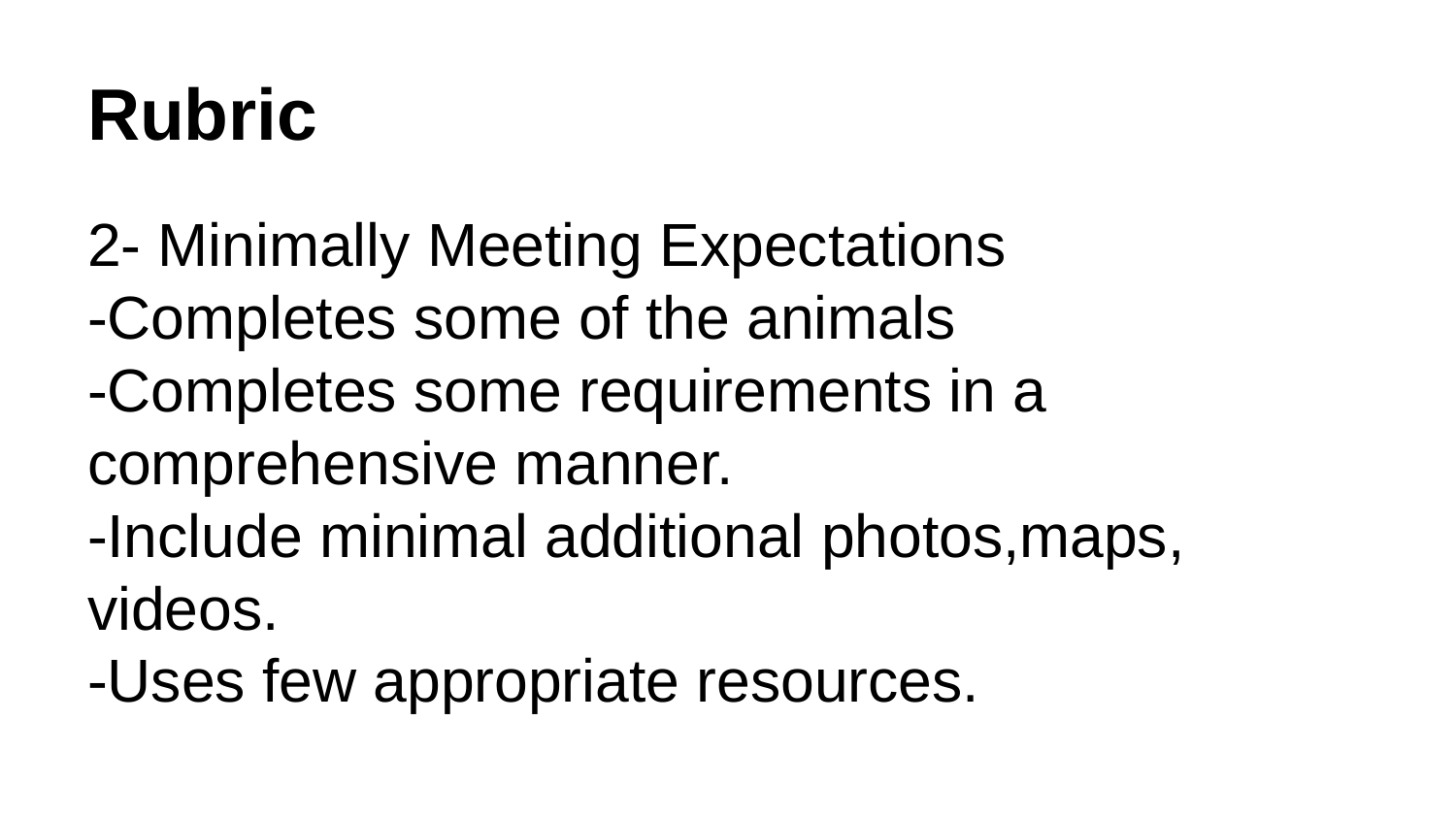

# Rubric
2- Minimally Meeting Expectations
-Completes some of the animals
-Completes some requirements in a comprehensive manner.
-Include minimal additional photos,maps, videos.
-Uses few appropriate resources.